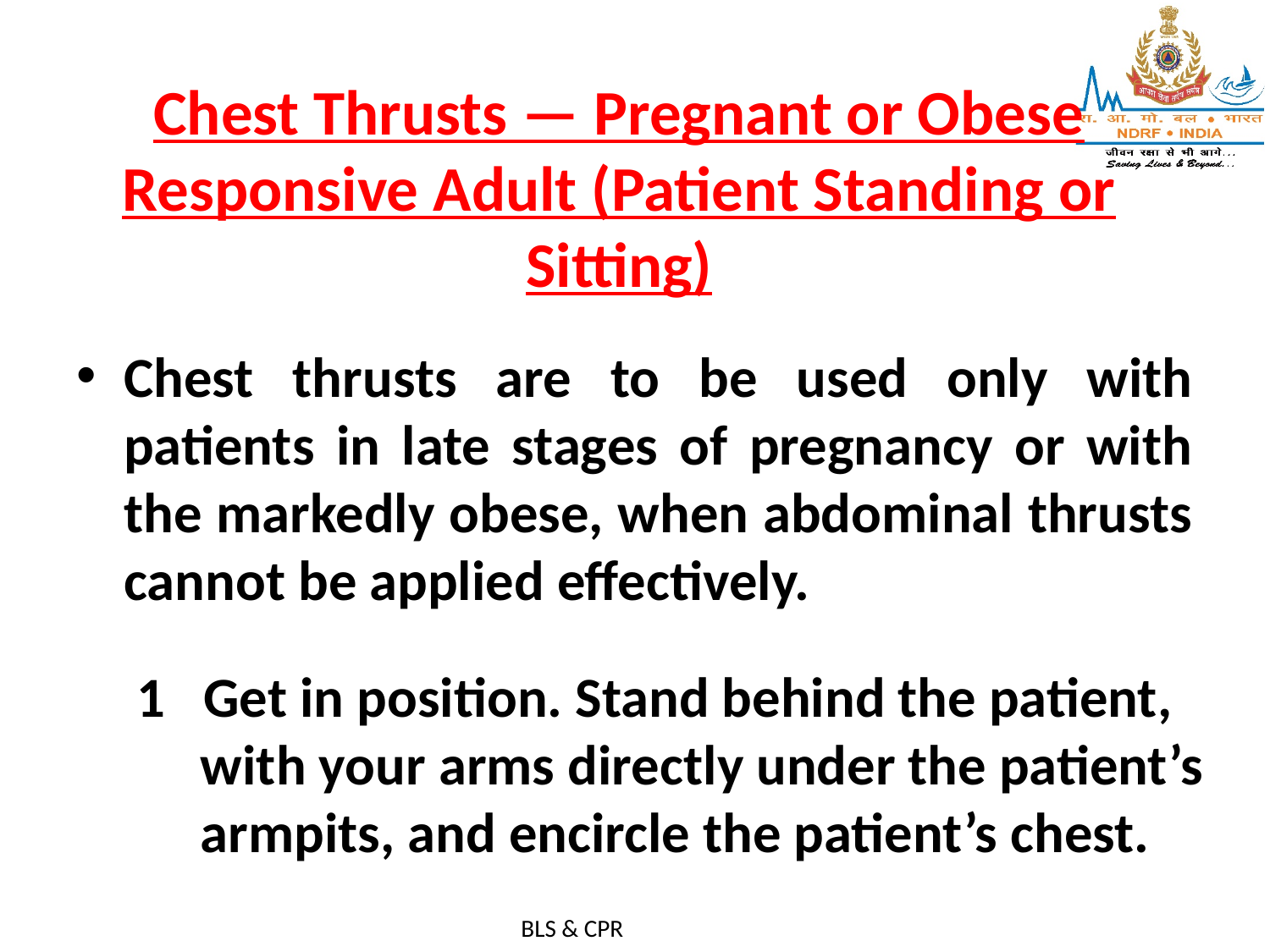

# Chest Thrusts — Pregnant or Obese Responsive Adult (Patient Standing or Sitting)
Chest thrusts are to be used only with patients in late stages of pregnancy or with the markedly obese, when abdominal thrusts cannot be applied effectively.
1   Get in position. Stand behind the patient,
     with your arms directly under the patient’s
     armpits, and encircle the patient’s chest.

BLS & CPR